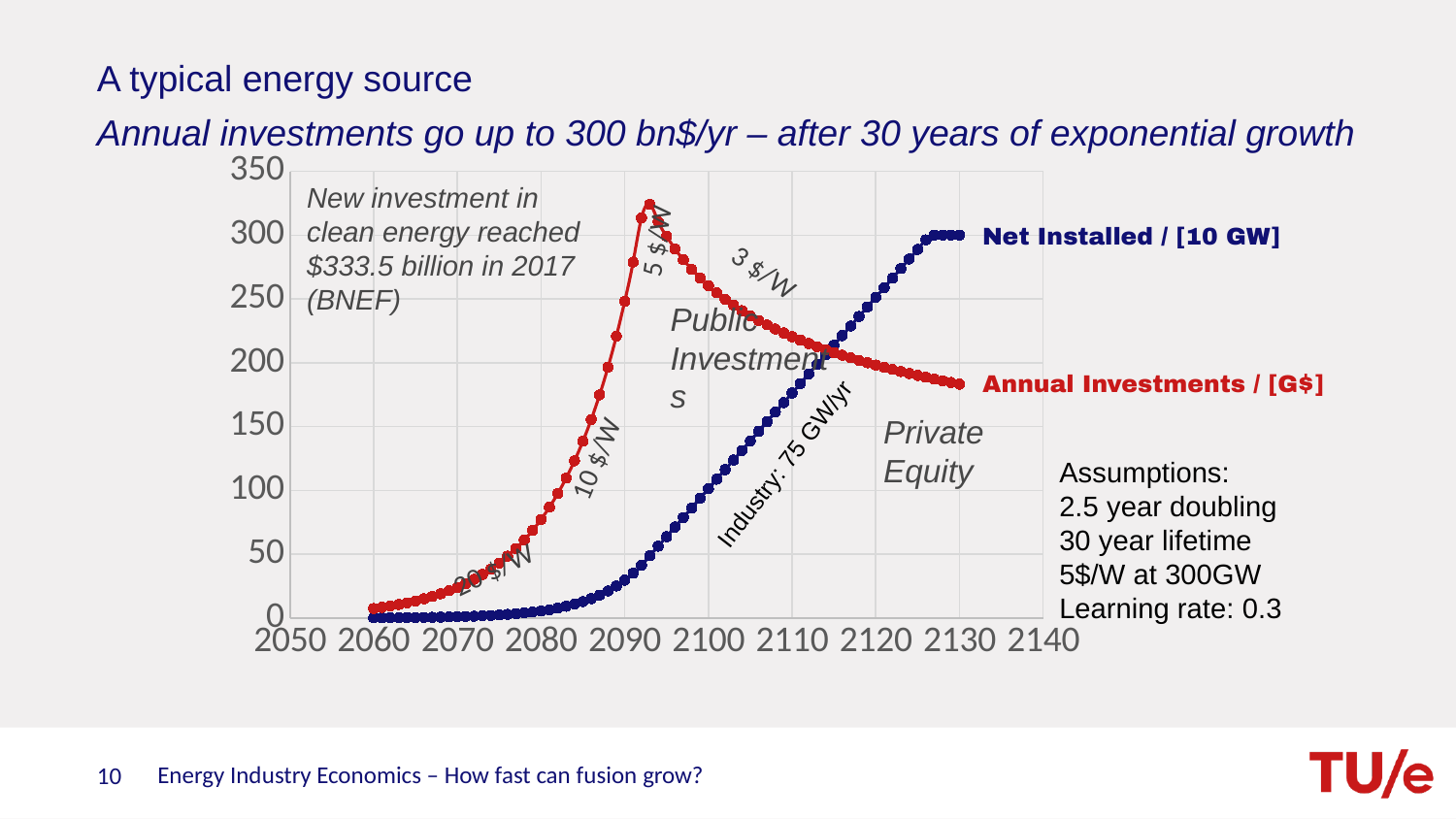

# A typical energy source Annual investments go up to 300 bn$/yr – after 30 years of exponential growth

### Chart

| Category | AI (G$) | Inst 10 GW |
|---|---|---|
Net Installed / [10 GW]
Annual Investments / [G$]
New investment in clean energy reached $333.5 billion in 2017 (BNEF)
5 $/W
3 $/W
Public
Investments
Private Equity
10 $/W
Industry: 75 GW/yr
Assumptions:
2.5 year doubling
30 year lifetime
5$/W at 300GW
Learning rate: 0.3
20 $/W
Energy Industry Economics – How fast can fusion grow?
10